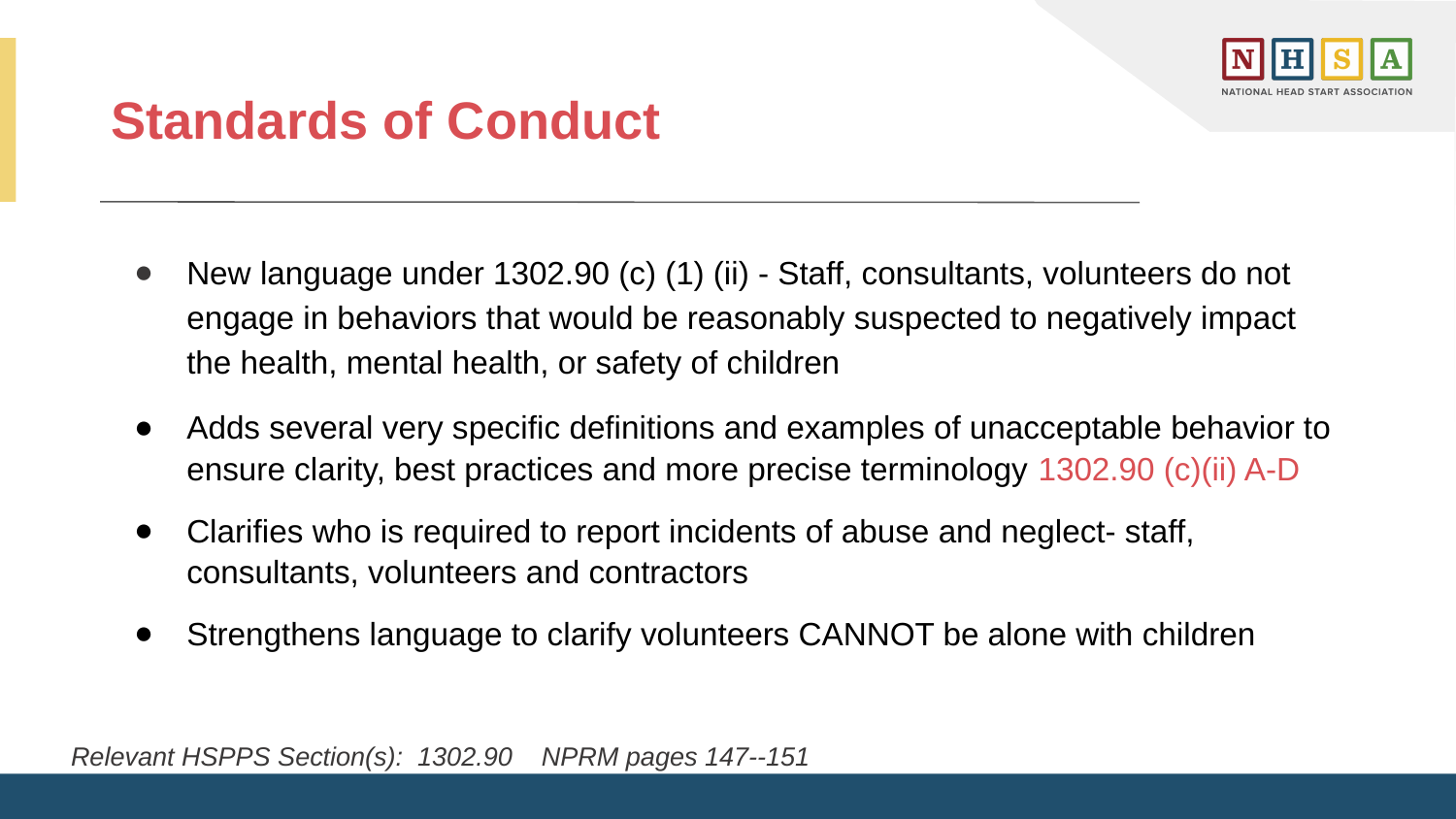

# Standards of Conduct
New language under 1302.90 (c) (1) (ii) - Staff, consultants, volunteers do not engage in behaviors that would be reasonably suspected to negatively impact the health, mental health, or safety of children
Adds several very specific definitions and examples of unacceptable behavior to ensure clarity, best practices and more precise terminology 1302.90 (c)(ii) A-D
Clarifies who is required to report incidents of abuse and neglect- staff, consultants, volunteers and contractors
Strengthens language to clarify volunteers CANNOT be alone with children

Relevant HSPPS Section(s):  1302.90    NPRM pages 147--151